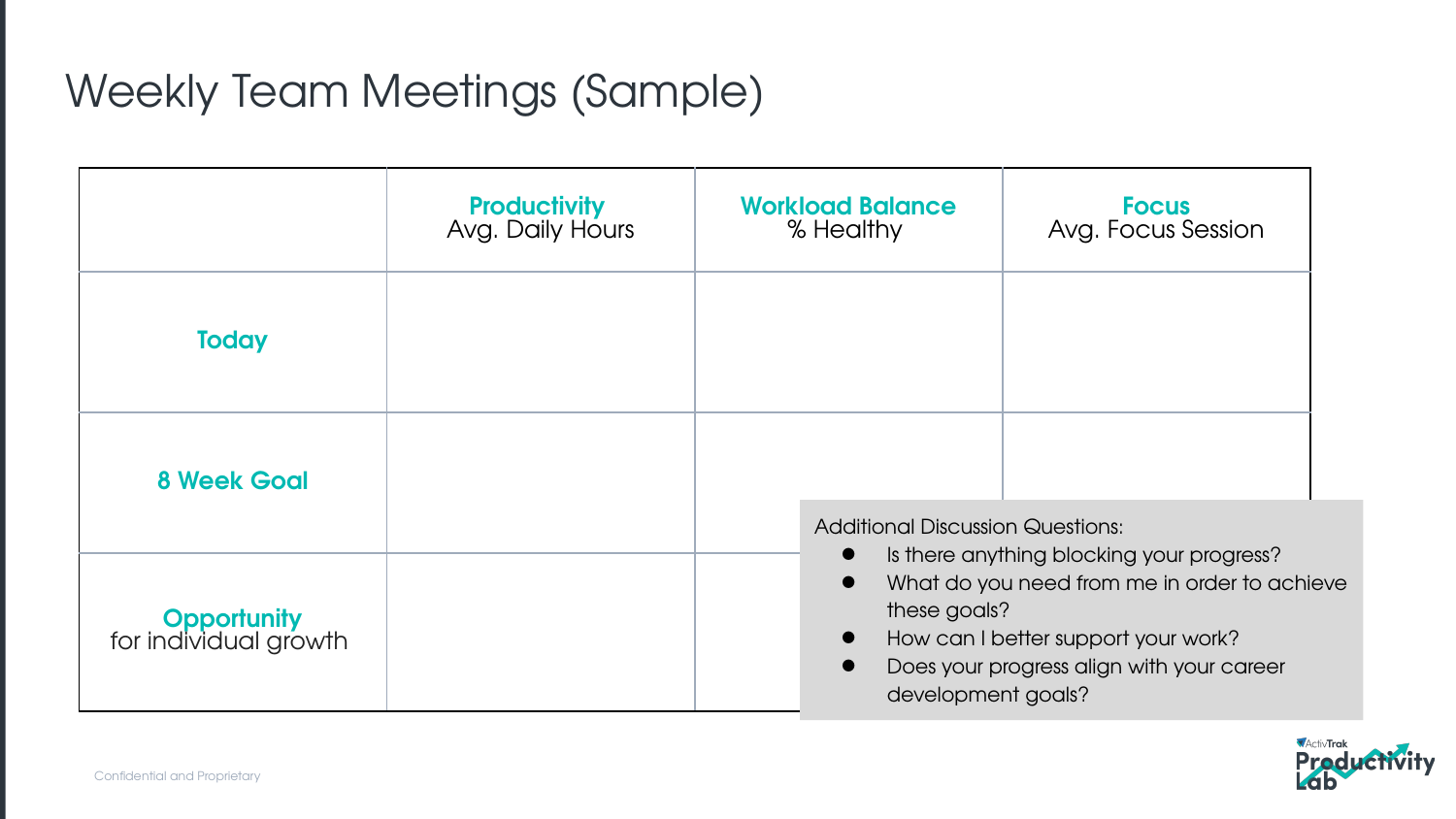

Weekly Team Meetings (Sample)
|  | Productivity Avg. Daily Hours | Workload Balance % Healthy | Focus Avg. Focus Session |
| --- | --- | --- | --- |
| Today |  |  |  |
| 8 Week Goal |  |  |  |
| Opportunity for individual growth |  |  |  |
Additional Discussion Questions:
Is there anything blocking your progress?
What do you need from me in order to achieve these goals?
How can I better support your work?
Does your progress align with your career development goals?